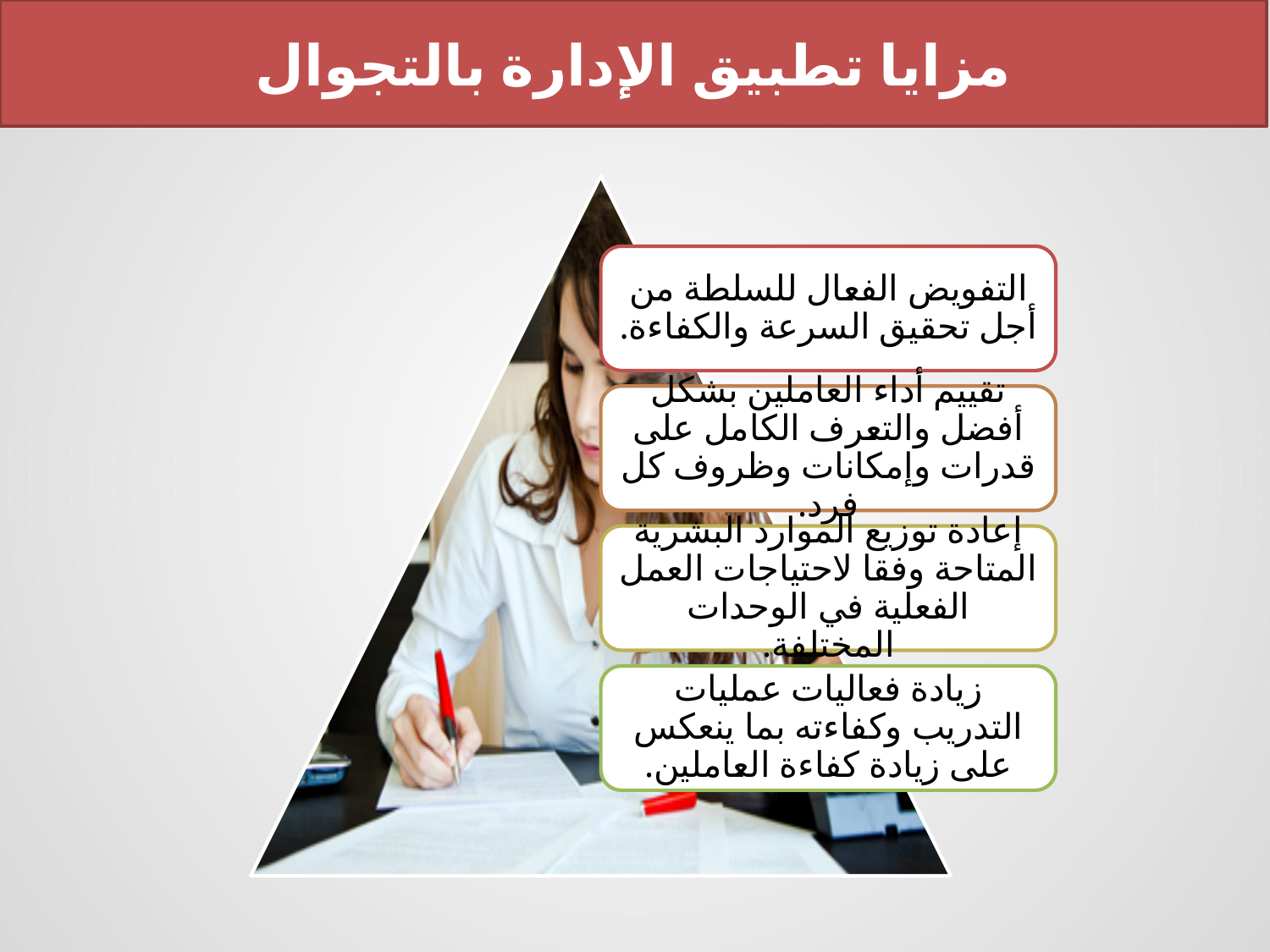

مزايا تطبيق الإدارة بالتجوال

التفويض الفعال للسلطة من أجل تحقيق السرعة والكفاءة.
تقييم أداء العاملين بشكل أفضل والتعرف الكامل على قدرات وإمكانات وظروف كل فرد.
إعادة توزيع الموارد البشرية المتاحة وفقا لاحتياجات العمل الفعلية في الوحدات المختلفة.
زيادة فعاليات عمليات التدريب وكفاءته بما ينعكس على زيادة كفاءة العاملين.